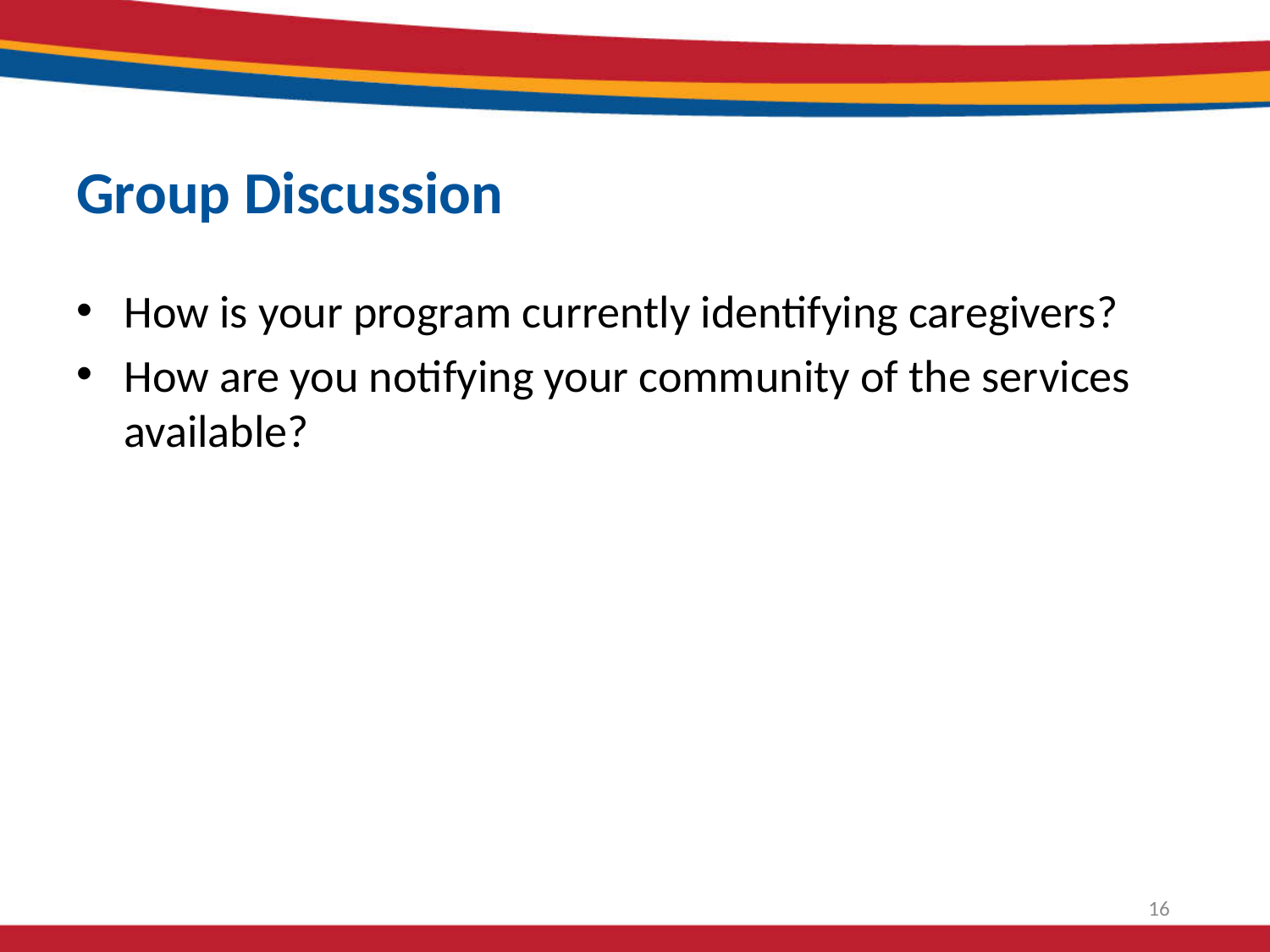

# Group Discussion
How is your program currently identifying caregivers?
How are you notifying your community of the services available?
16